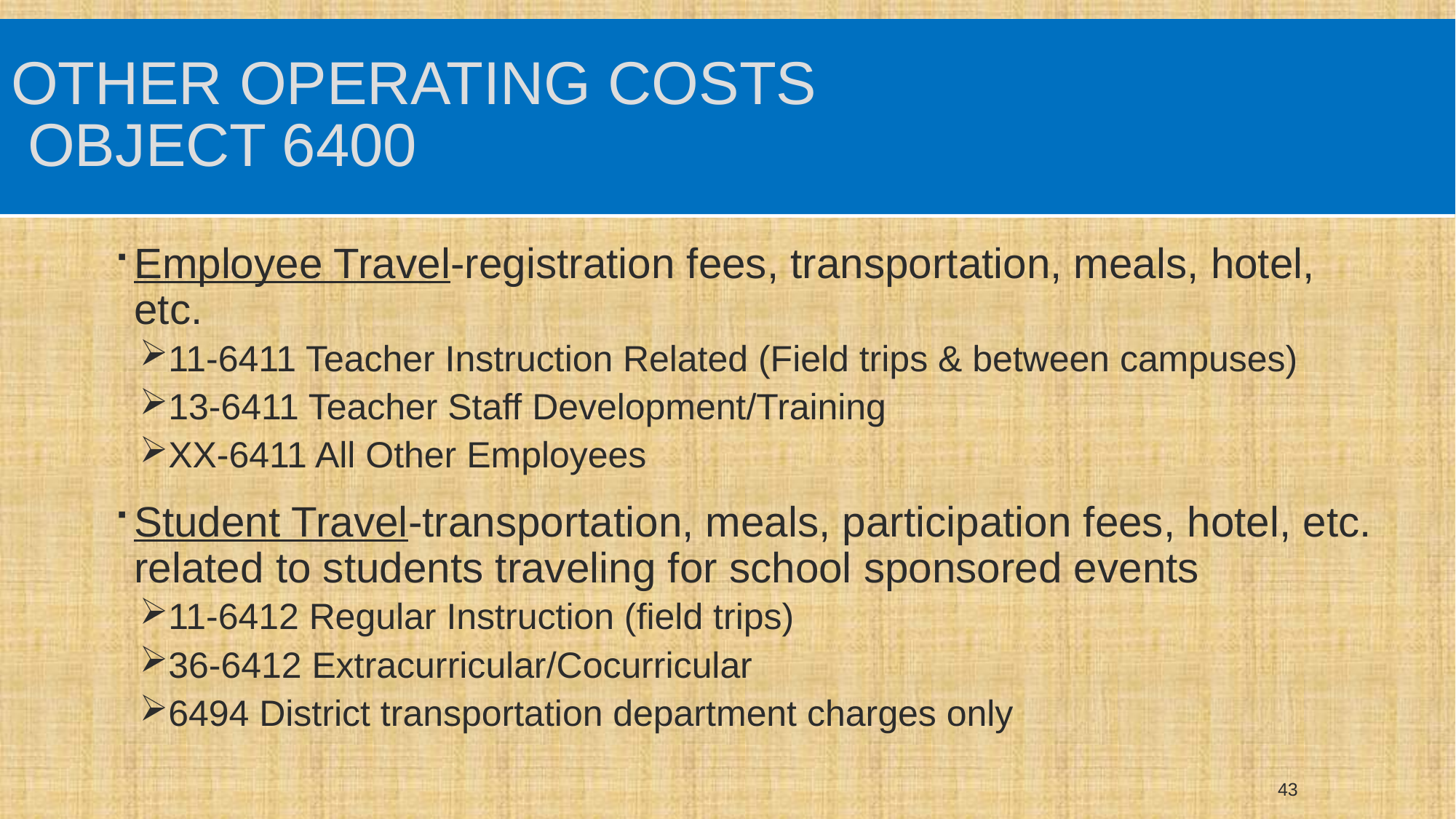

# Other Operating Costs Object 6400
Employee Travel-registration fees, transportation, meals, hotel, etc.
11-6411 Teacher Instruction Related (Field trips & between campuses)
13-6411 Teacher Staff Development/Training
XX-6411 All Other Employees
Student Travel-transportation, meals, participation fees, hotel, etc. related to students traveling for school sponsored events
11-6412 Regular Instruction (field trips)
36-6412 Extracurricular/Cocurricular
6494 District transportation department charges only
43